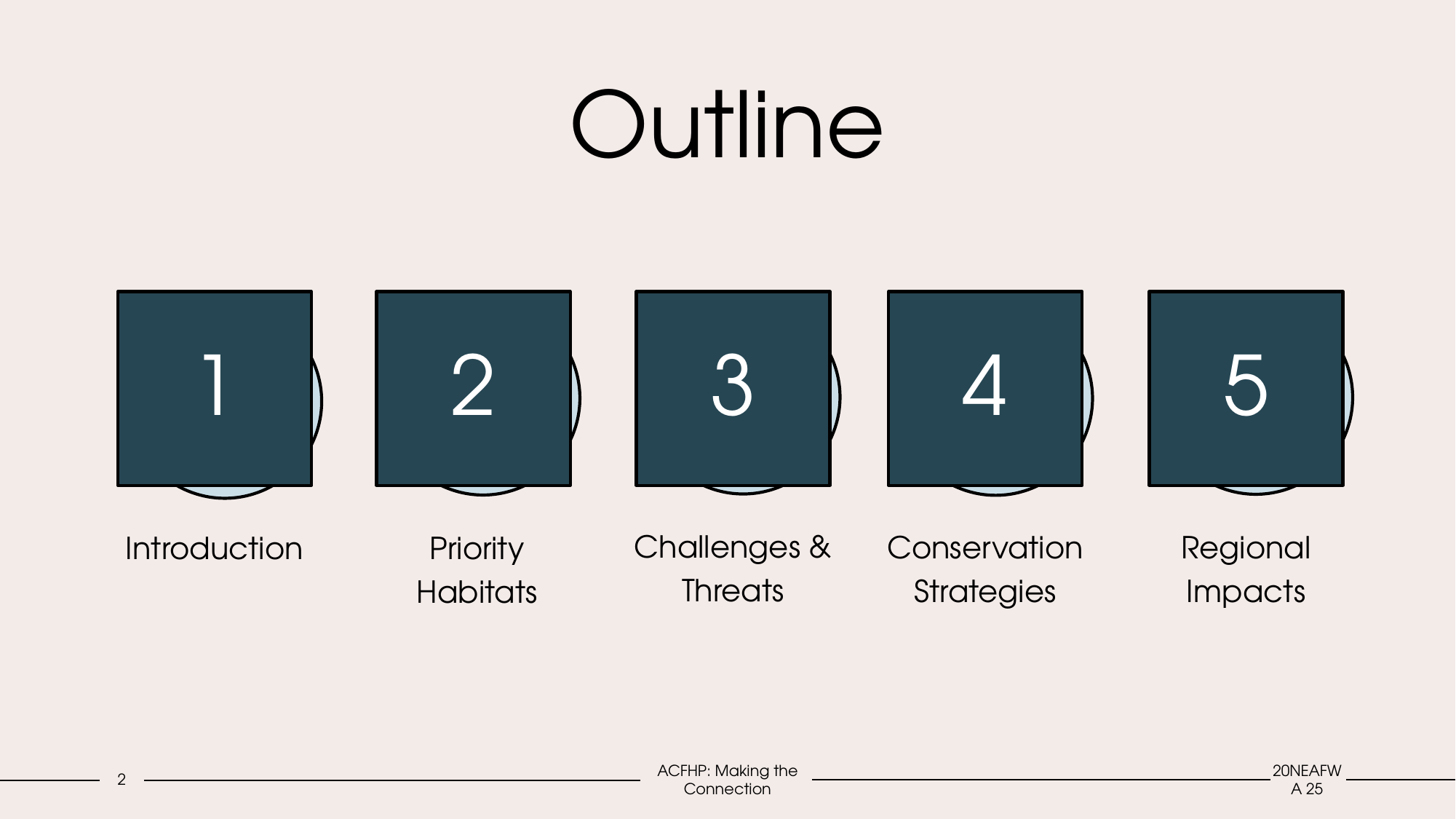

# Outline
1
2
3
4
5
Challenges & Threats

Conservation Strategies

Regional Impacts
Introduction

Priority Habitats

2
ACFHP: Making the Connection
20NEAFWA 25